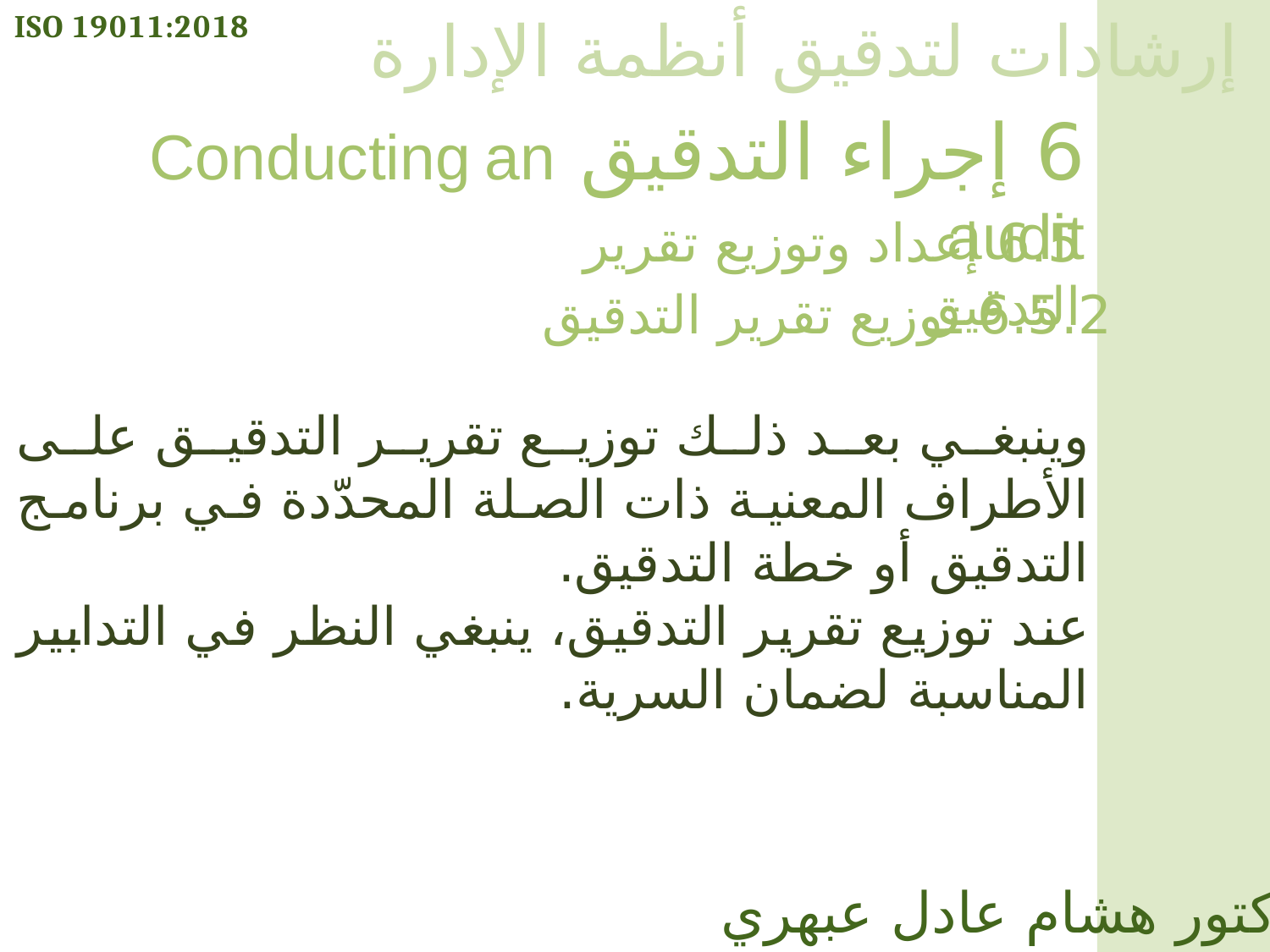

ISO 19011:2018
إرشادات لتدقيق أنظمة الإدارة

6 إجراء التدقيق Conducting an audit
6.5 إعداد وتوزيع تقرير التدقيق
6.5.2 توزيع تقرير التدقيق
وينبغي بعد ذلك توزيع تقرير التدقيق على الأطراف المعنية ذات الصلة المحدّدة في برنامج التدقيق أو خطة التدقيق.
عند توزيع تقرير التدقيق، ينبغي النظر في التدابير المناسبة لضمان السرية.
الدكتور هشام عادل عبهري